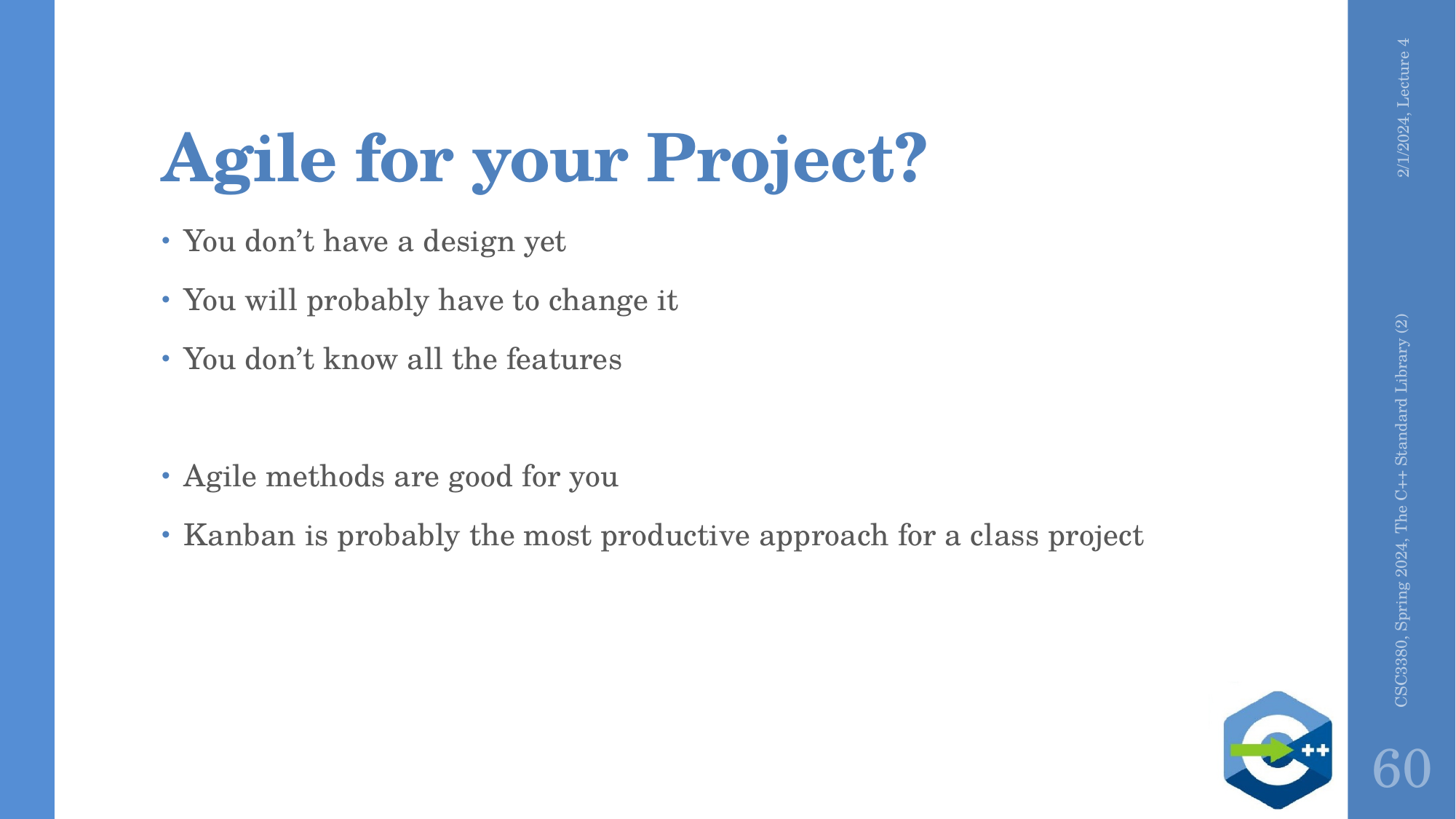

# Agile for your Project?
2/1/2024, Lecture 4
You don’t have a design yet
You will probably have to change it
You don’t know all the features

Agile methods are good for you
Kanban is probably the most productive approach for a class project

CSC3380, Spring 2024, The C++ Standard Library (2)
60